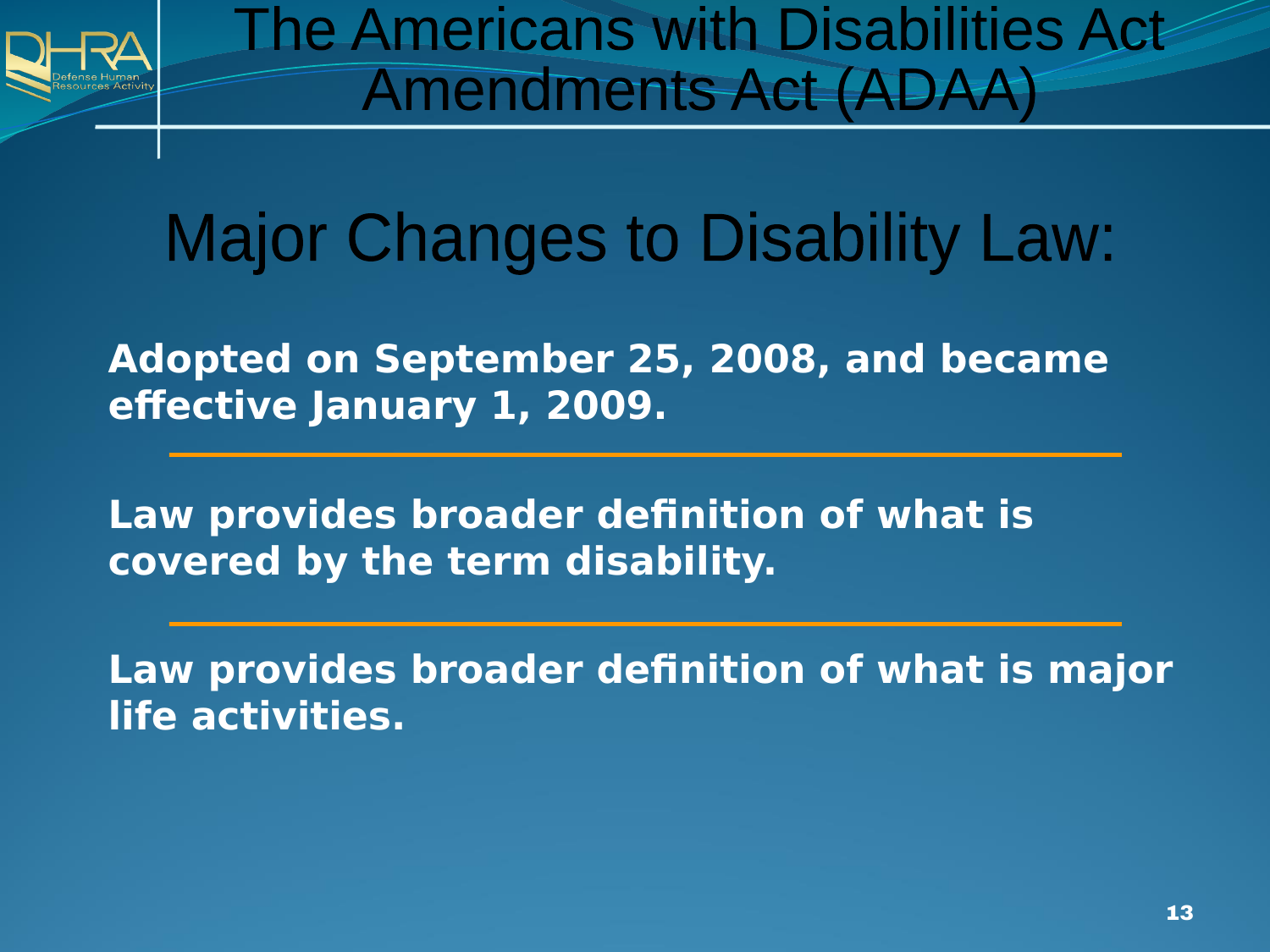

The Americans with Disabilities Act
Amendments Act (ADAA)
Major Changes to Disability Law:
Adopted on September 25, 2008, and became effective January 1, 2009.

Law provides broader definition of what is covered by the term disability.

Law provides broader definition of what is major life activities.

13